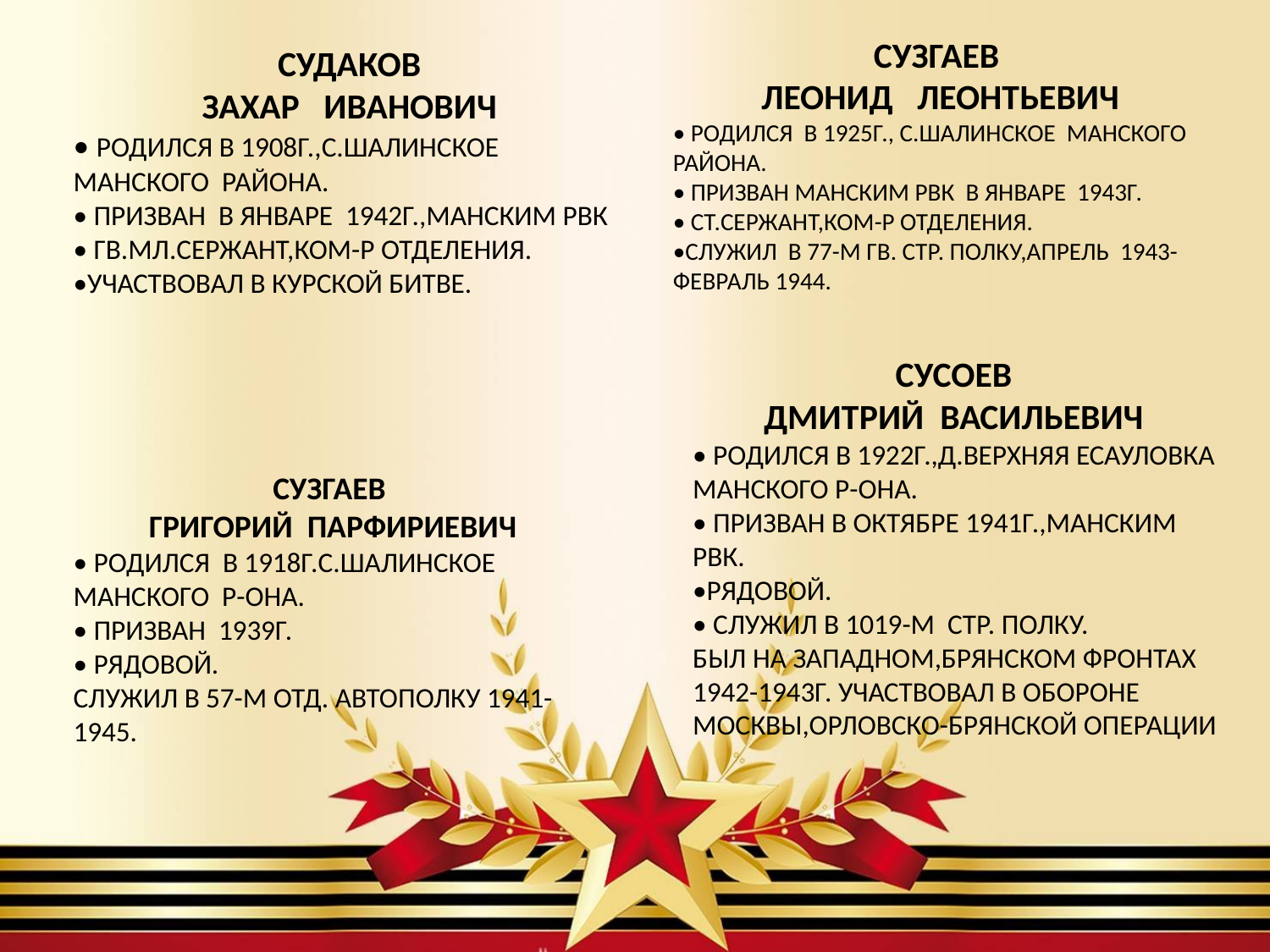

СУЗГАЕВ
ЛЕОНИД   ЛЕОНТЬЕВИЧ
• РОДИЛСЯ  В 1925Г., С.ШАЛИНСКОЕ  МАНСКОГО РАЙОНА.
• ПРИЗВАН МАНСКИМ РВК  В ЯНВАРЕ  1943Г.
• СТ.СЕРЖАНТ,КОМ-Р ОТДЕЛЕНИЯ.
•СЛУЖИЛ  В 77-М ГВ. СТР. ПОЛКУ,АПРЕЛЬ  1943-ФЕВРАЛЬ 1944.
СУДАКОВ
ЗАХАР   ИВАНОВИЧ
• РОДИЛСЯ В 1908Г.,С.ШАЛИНСКОЕ МАНСКОГО  РАЙОНА.
• ПРИЗВАН  В ЯНВАРЕ  1942Г.,МАНСКИМ РВК
• ГВ.МЛ.СЕРЖАНТ,КОМ-Р ОТДЕЛЕНИЯ.
•УЧАСТВОВАЛ В КУРСКОЙ БИТВЕ.

СУСОЕВ
ДМИТРИЙ  ВАСИЛЬЕВИЧ
• РОДИЛСЯ В 1922Г.,Д.ВЕРХНЯЯ ЕСАУЛОВКА МАНСКОГО Р-ОНА.
• ПРИЗВАН В ОКТЯБРЕ 1941Г.,МАНСКИМ РВК.
•РЯДОВОЙ.
• СЛУЖИЛ В 1019-М  СТР. ПОЛКУ.                    БЫЛ НА ЗАПАДНОМ,БРЯНСКОМ ФРОНТАХ     1942-1943Г. УЧАСТВОВАЛ В ОБОРОНЕ МОСКВЫ,ОРЛОВСКО-БРЯНСКОЙ ОПЕРАЦИИ
СУЗГАЕВ
ГРИГОРИЙ  ПАРФИРИЕВИЧ
• РОДИЛСЯ  В 1918Г.С.ШАЛИНСКОЕ   МАНСКОГО  Р-ОНА.
• ПРИЗВАН  1939Г.
• РЯДОВОЙ.                                           СЛУЖИЛ В 57-М ОТД. АВТОПОЛКУ 1941-1945.